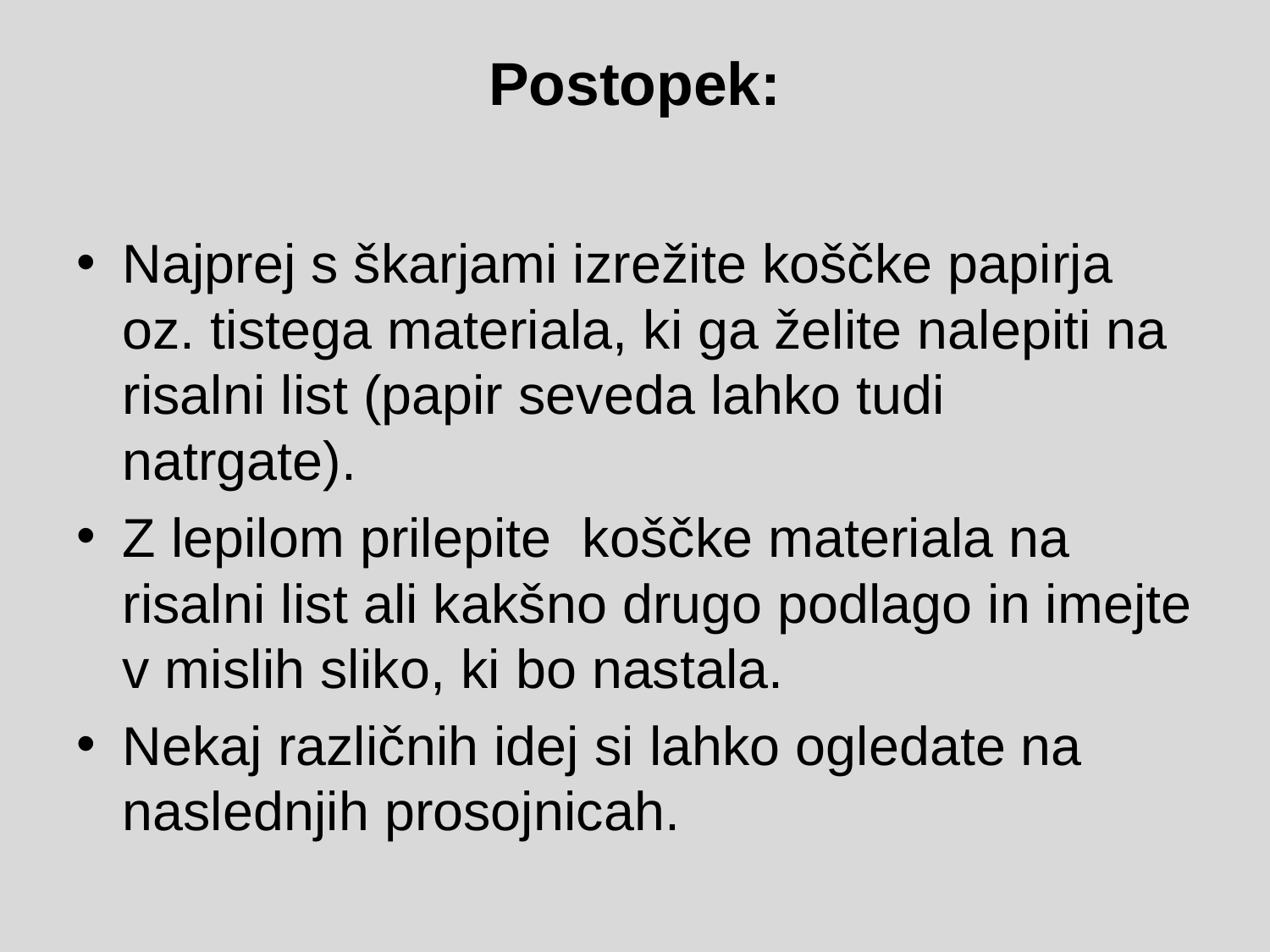

# Postopek:
Najprej s škarjami izrežite koščke papirja oz. tistega materiala, ki ga želite nalepiti na risalni list (papir seveda lahko tudi natrgate).
Z lepilom prilepite  koščke materiala na risalni list ali kakšno drugo podlago in imejte v mislih sliko, ki bo nastala.
Nekaj različnih idej si lahko ogledate na naslednjih prosojnicah.